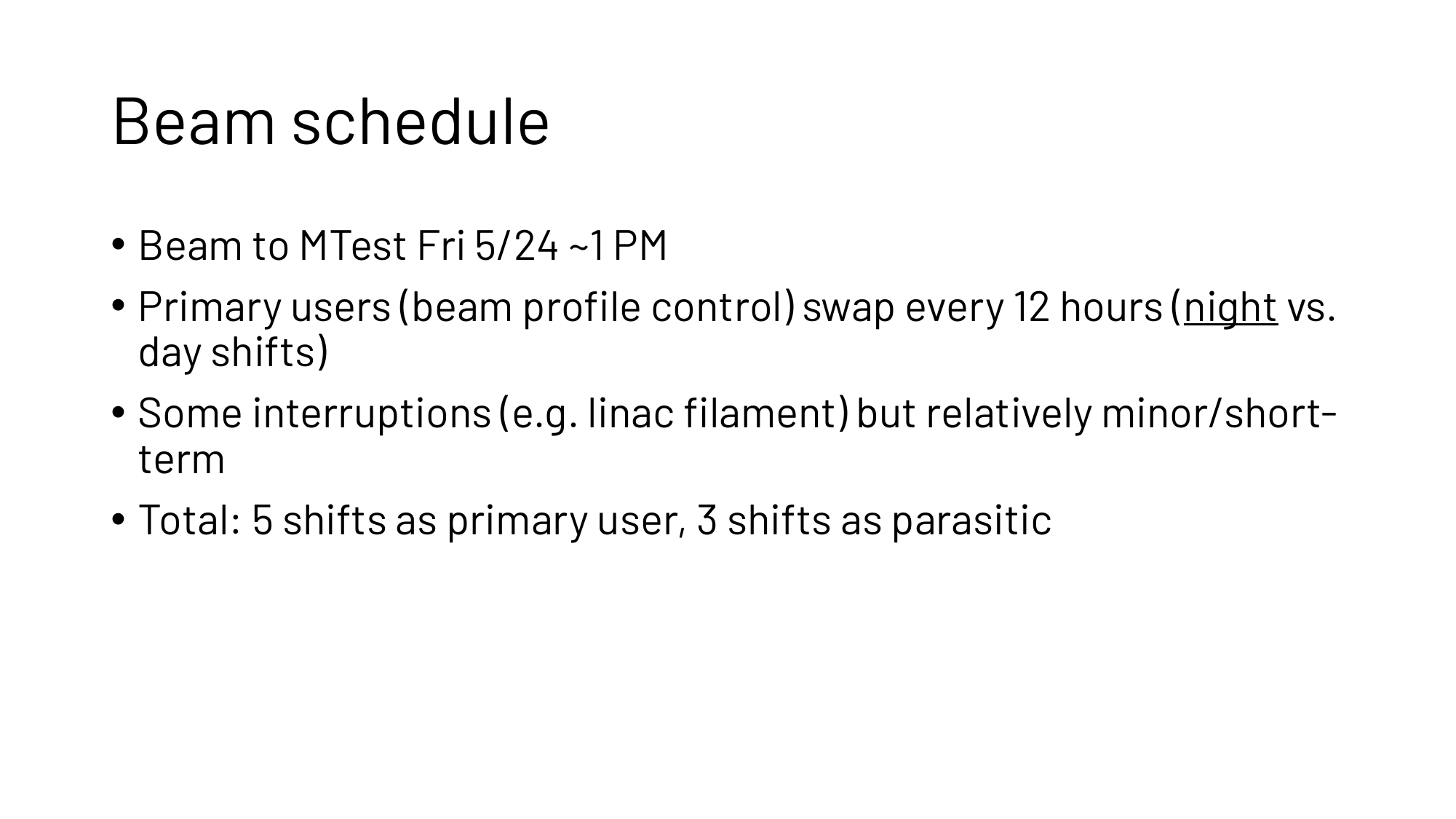

# Beam schedule
Beam to MTest Fri 5/24 ~1 PM
Primary users (beam profile control) swap every 12 hours (night vs. day shifts)
Some interruptions (e.g. linac filament) but relatively minor/short-term
Total: 5 shifts as primary user, 3 shifts as parasitic